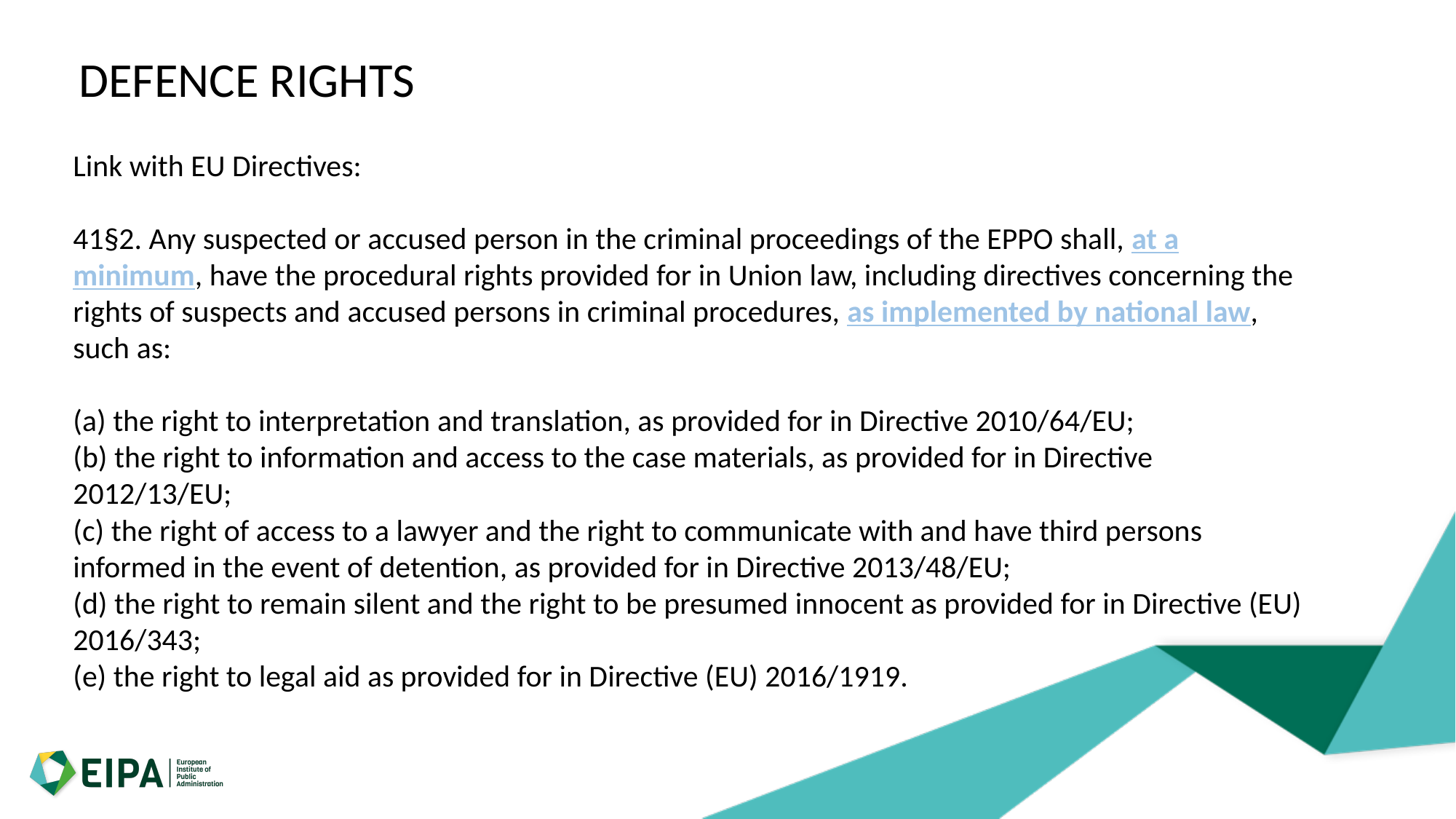

# DEFENCE RIGHTS
Link with EU Directives:
41§2. Any suspected or accused person in the criminal proceedings of the EPPO shall, at a minimum, have the procedural rights provided for in Union law, including directives concerning the rights of suspects and accused persons in criminal procedures, as implemented by national law, such as:

(a) the right to interpretation and translation, as provided for in Directive 2010/64/EU;
(b) the right to information and access to the case materials, as provided for in Directive 2012/13/EU;
(c) the right of access to a lawyer and the right to communicate with and have third persons informed in the event of detention, as provided for in Directive 2013/48/EU;
(d) the right to remain silent and the right to be presumed innocent as provided for in Directive (EU) 2016/343;
(e) the right to legal aid as provided for in Directive (EU) 2016/1919.